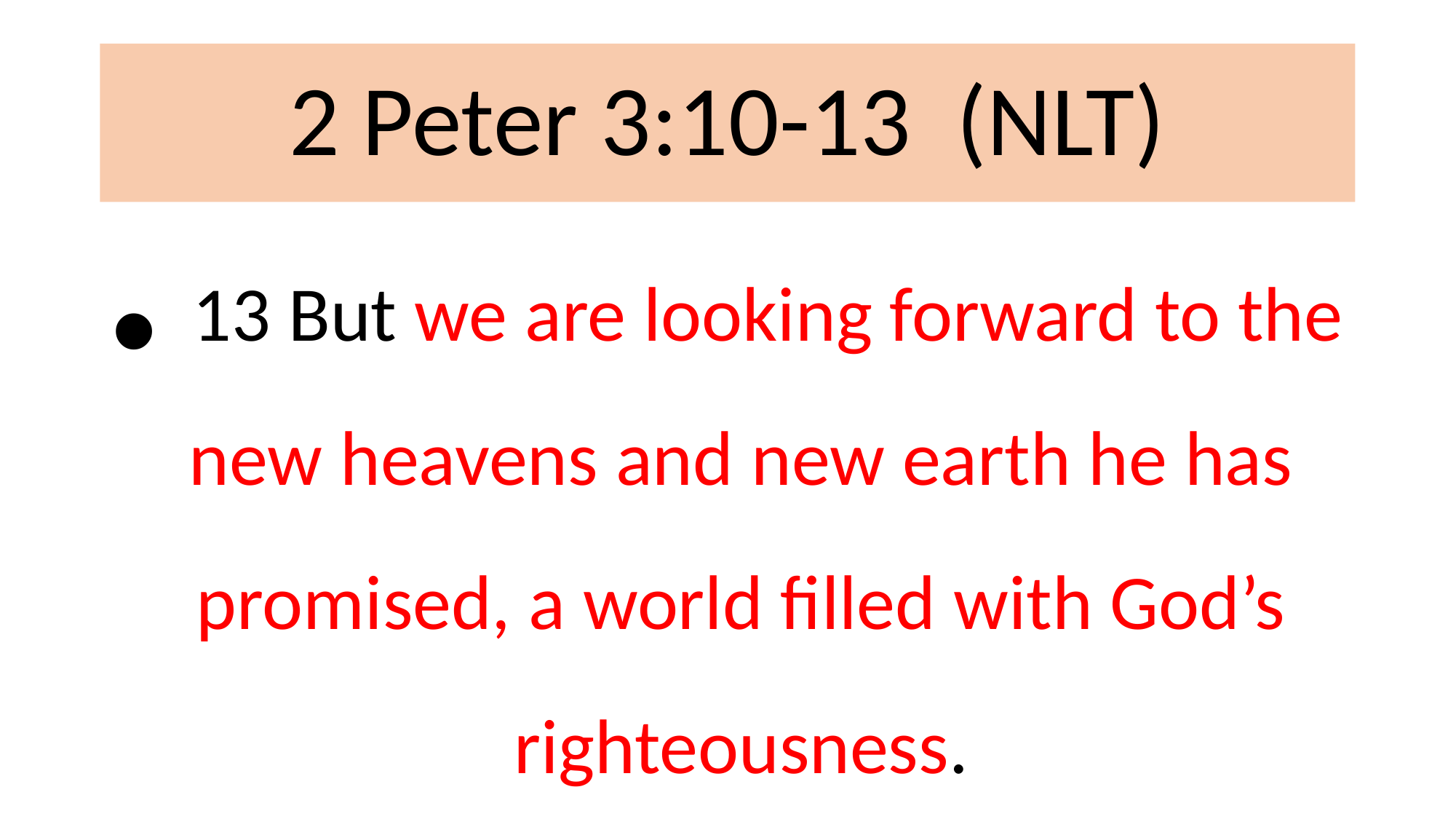

# 2 Peter 3:10-13  (NLT)
  13 But we are looking forward to the new heavens and new earth he has promised, a world filled with God’s righteousness.